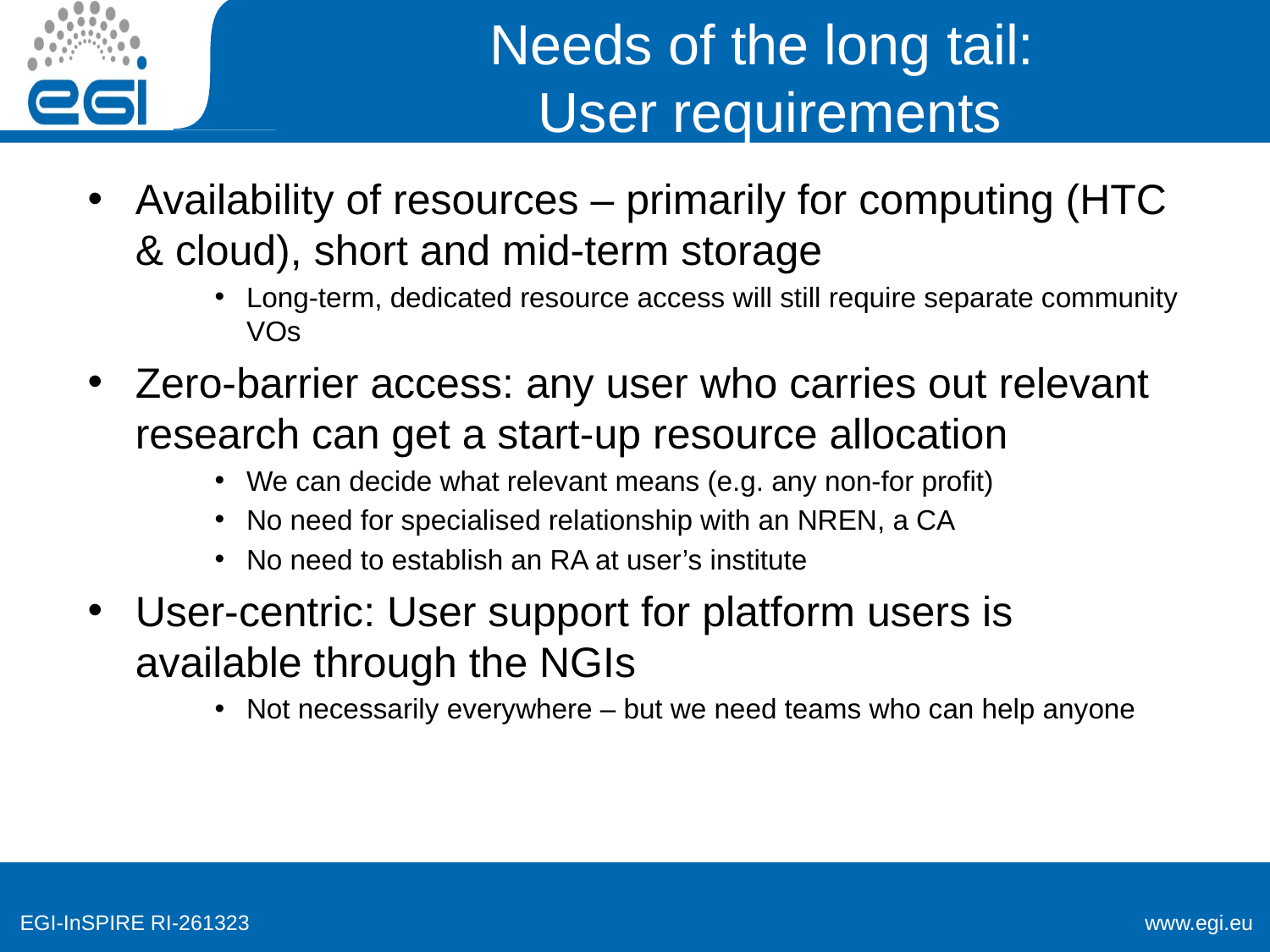

# Needs of the long tail: User requirements
Availability of resources – primarily for computing (HTC & cloud), short and mid-term storage
Long-term, dedicated resource access will still require separate community VOs
Zero-barrier access: any user who carries out relevant research can get a start-up resource allocation
We can decide what relevant means (e.g. any non-for profit)
No need for specialised relationship with an NREN, a CA
No need to establish an RA at user’s institute
User-centric: User support for platform users is available through the NGIs
Not necessarily everywhere – but we need teams who can help anyone